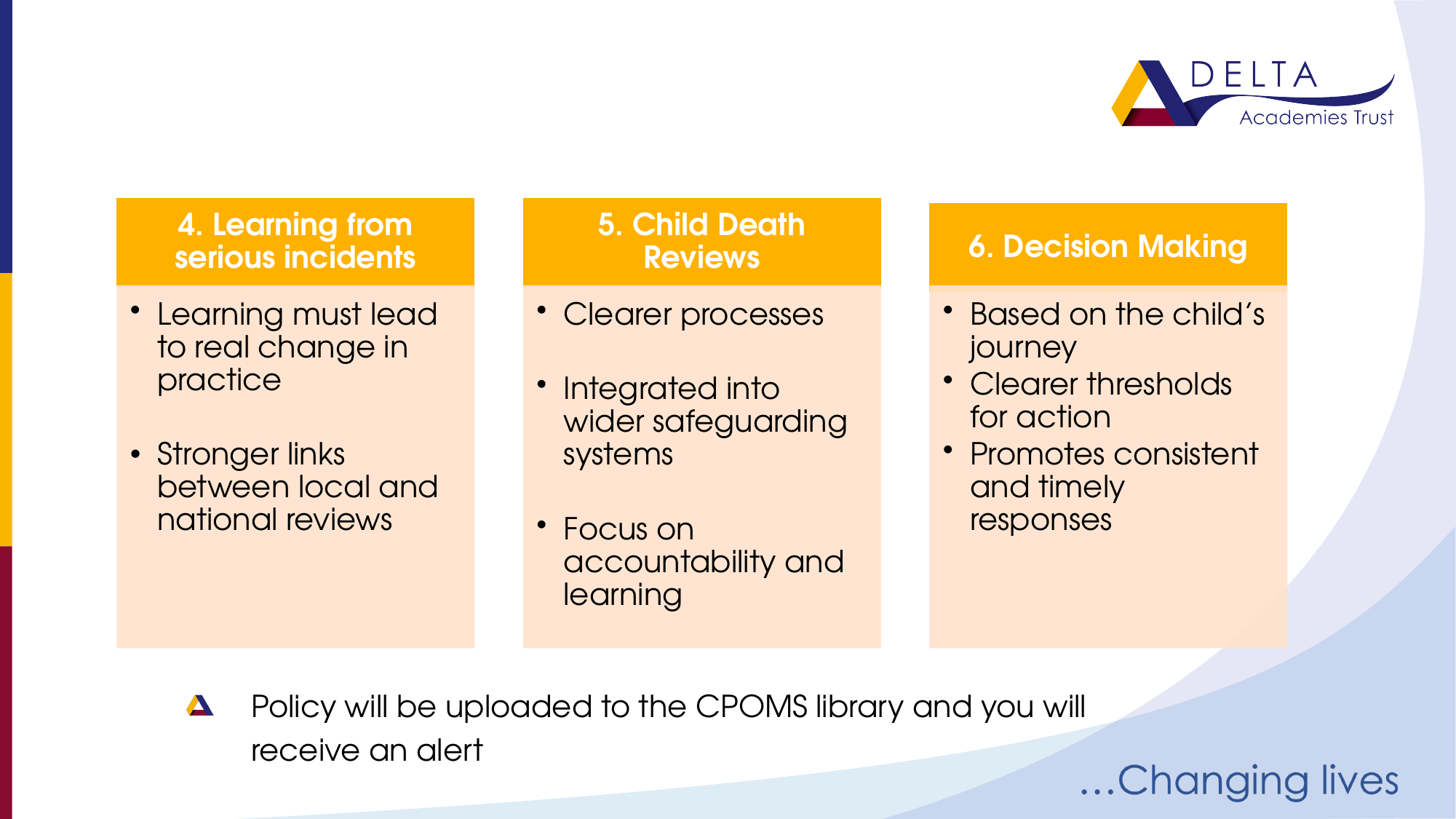

4. Learning from serious incidents
Learning must lead to real change in practice

Stronger links between local and national reviews

5. Child Death Reviews
Clearer processes

Integrated into wider safeguarding systems

Focus on accountability and learning
6. Decision Making
Based on the child’s journey
Clearer thresholds for action
Promotes consistent and timely responses

Policy will be uploaded to the CPOMS library and you will receive an alert